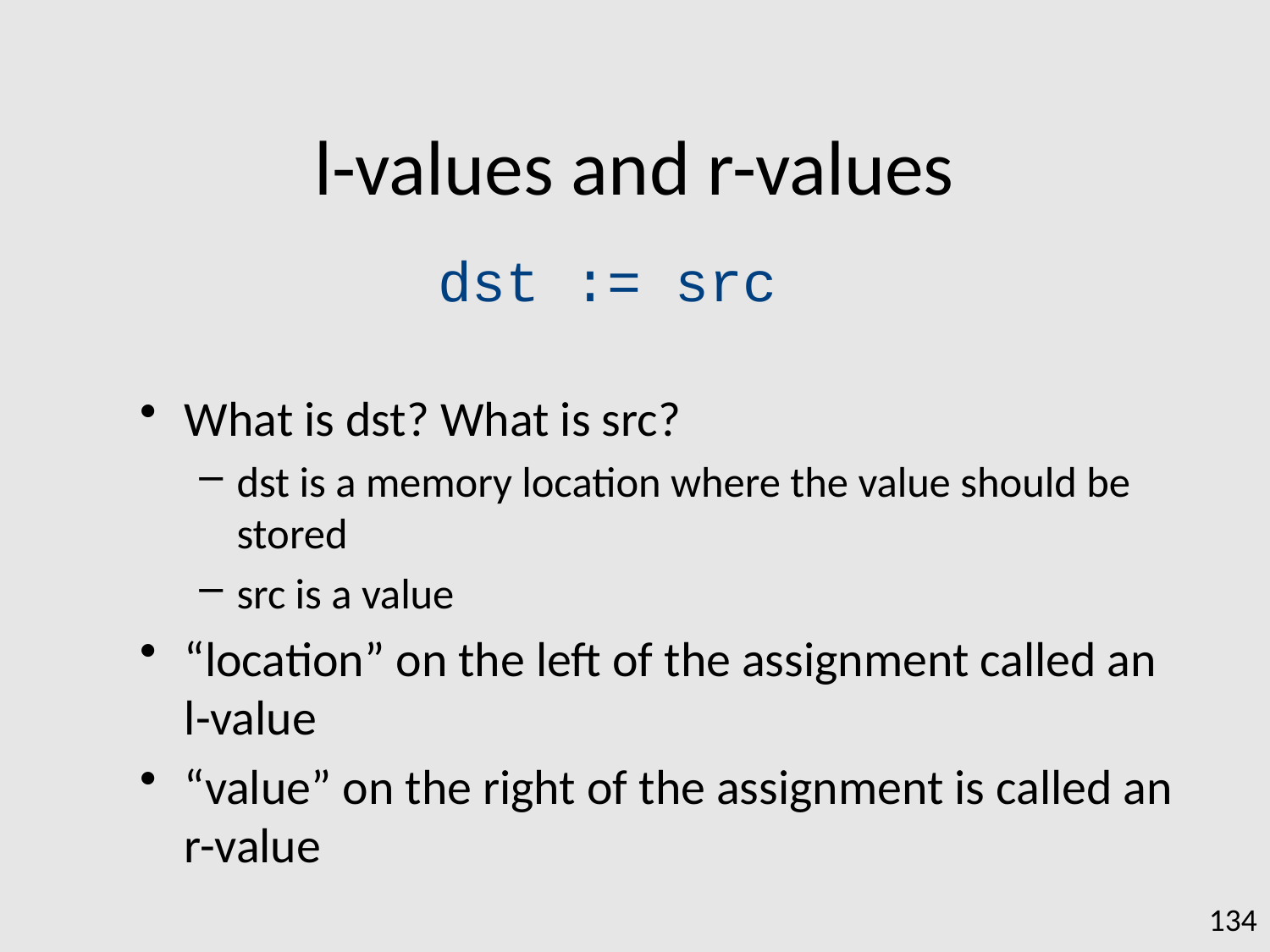

# l-values and r-values
dst := src
What is dst? What is src?
dst is a memory location where the value should be stored
src is a value
“location” on the left of the assignment called an l-value
“value” on the right of the assignment is called an r-value

134